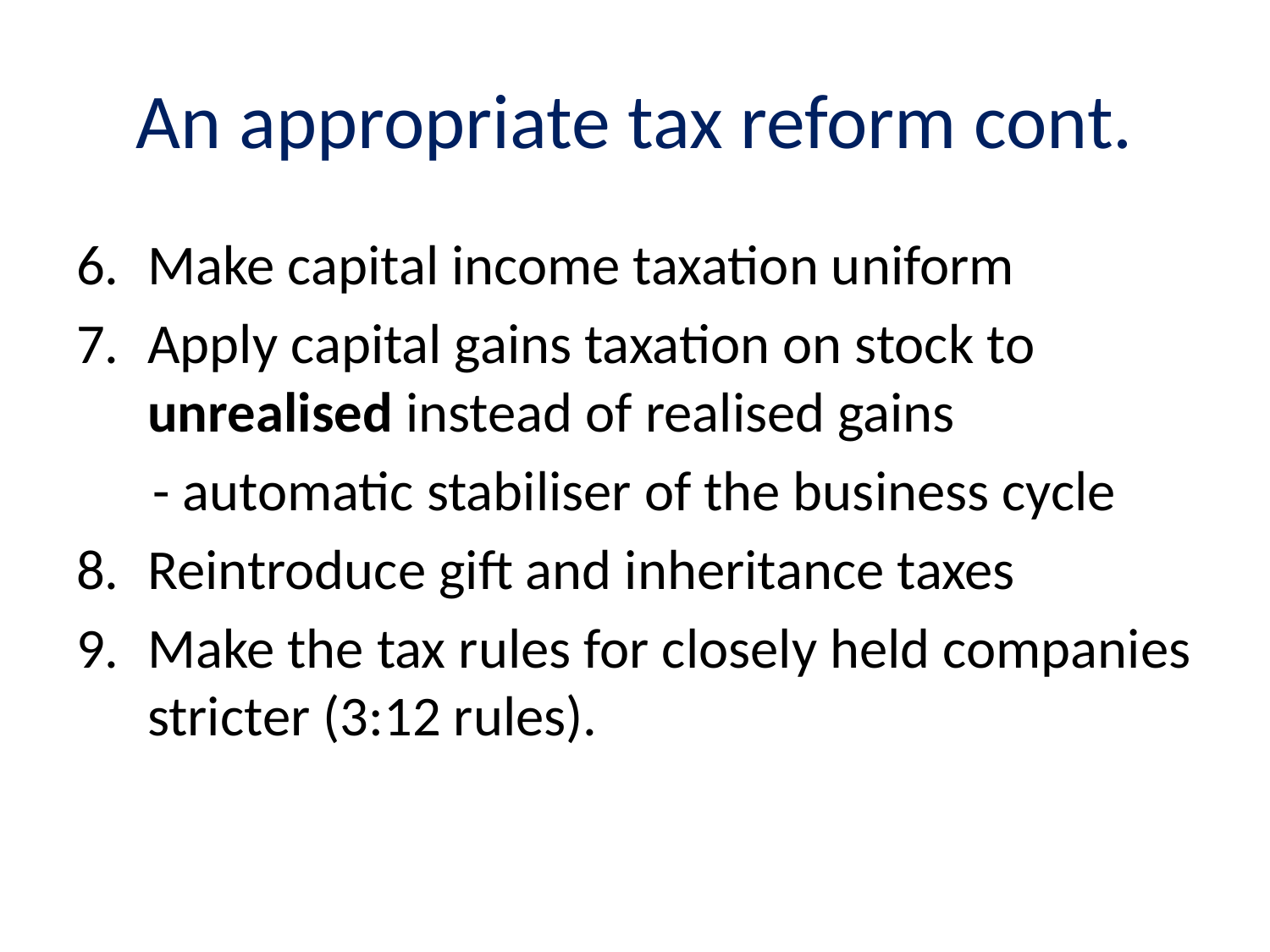

# An appropriate tax reform cont.
Make capital income taxation uniform
Apply capital gains taxation on stock to unrealised instead of realised gains
      - automatic stabiliser of the business cycle
Reintroduce gift and inheritance taxes
Make the tax rules for closely held companies stricter (3:12 rules).